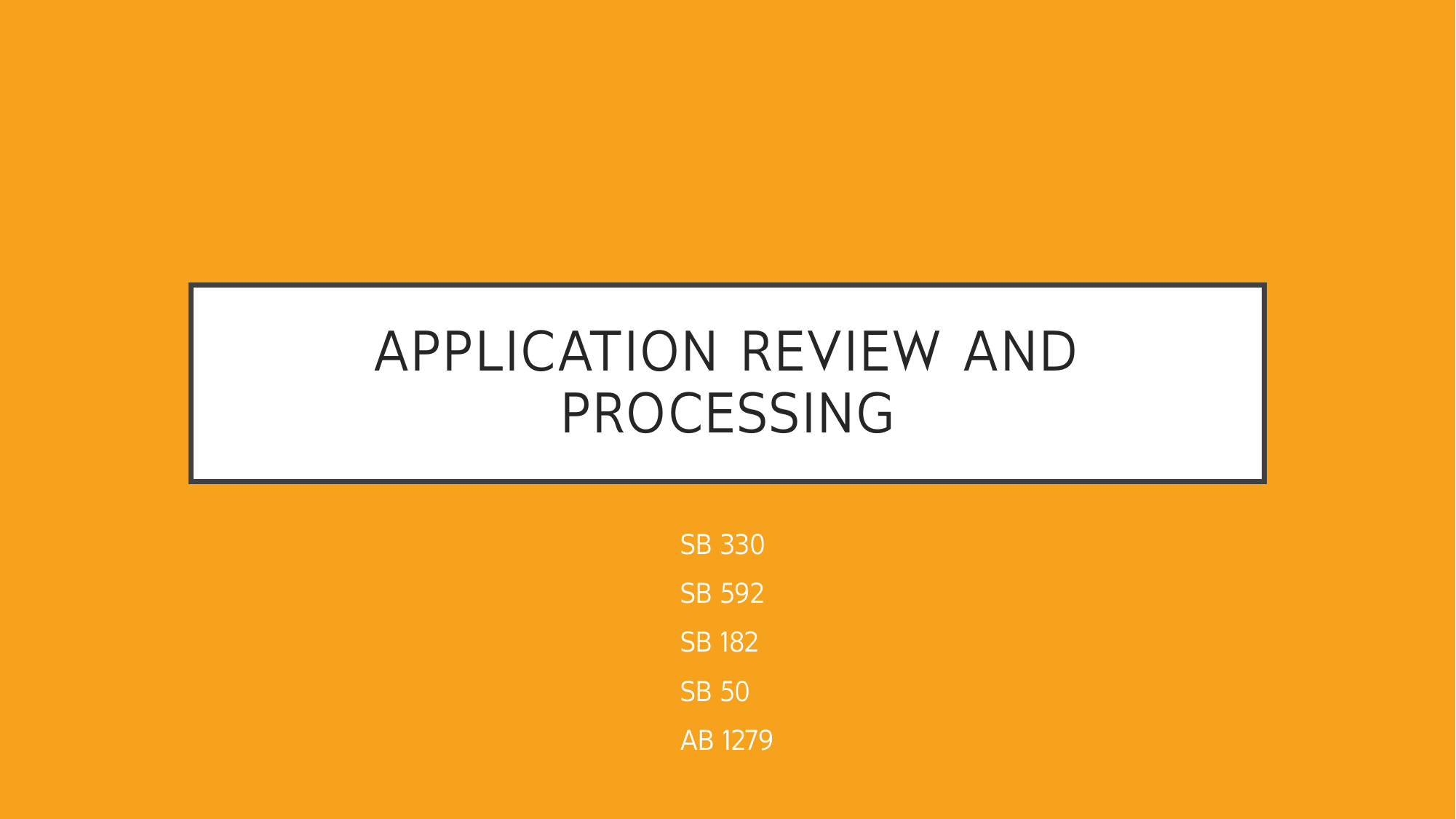

# Application review and processing
SB 330
SB 592
SB 182
SB 50
AB 1279